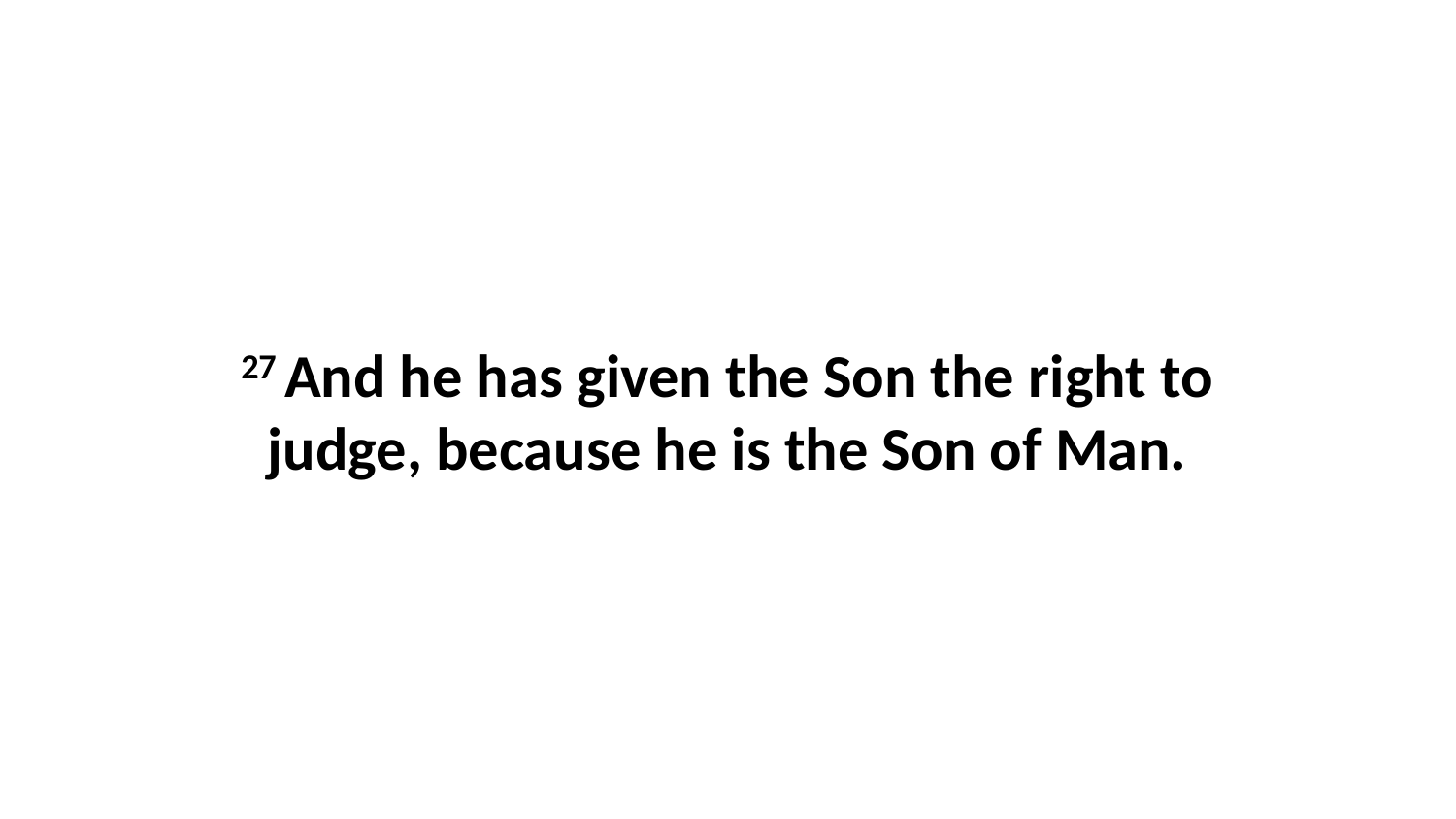

27 And he has given the Son the right to judge, because he is the Son of Man.